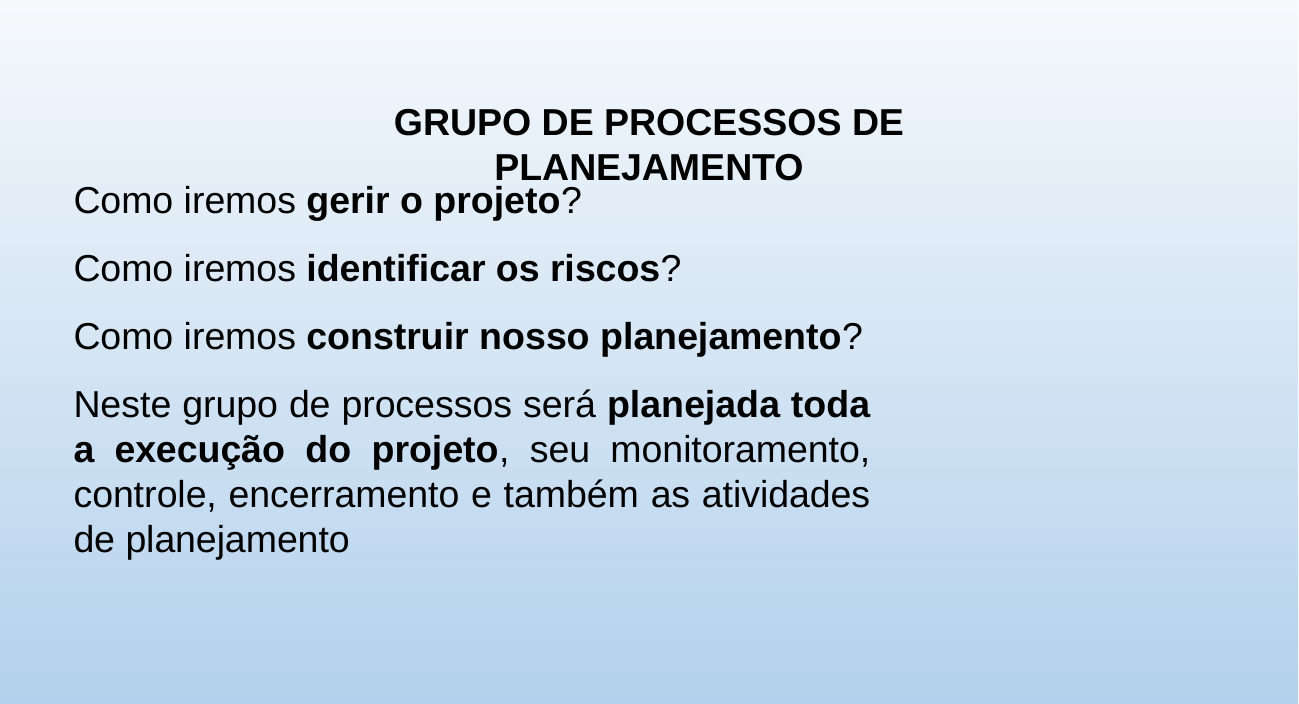

GRUPO DE PROCESSOS DE PLANEJAMENTO
Como iremos gerir o projeto?
Como iremos identificar os riscos?
Como iremos construir nosso planejamento?
Neste grupo de processos será planejada toda a execução do projeto, seu monitoramento, controle, encerramento e também as atividades de planejamento